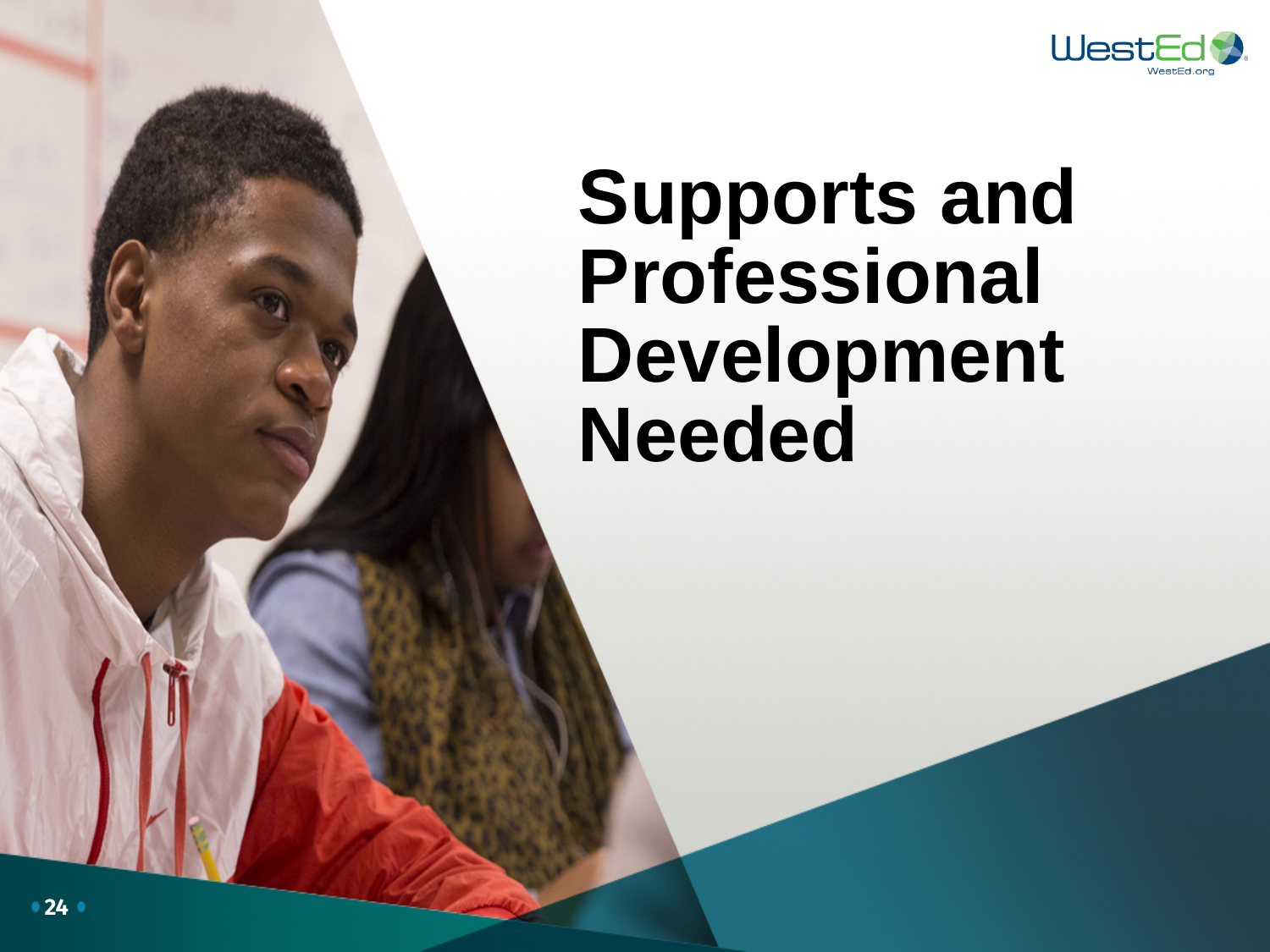

# Supports and Professional Development Needed
24